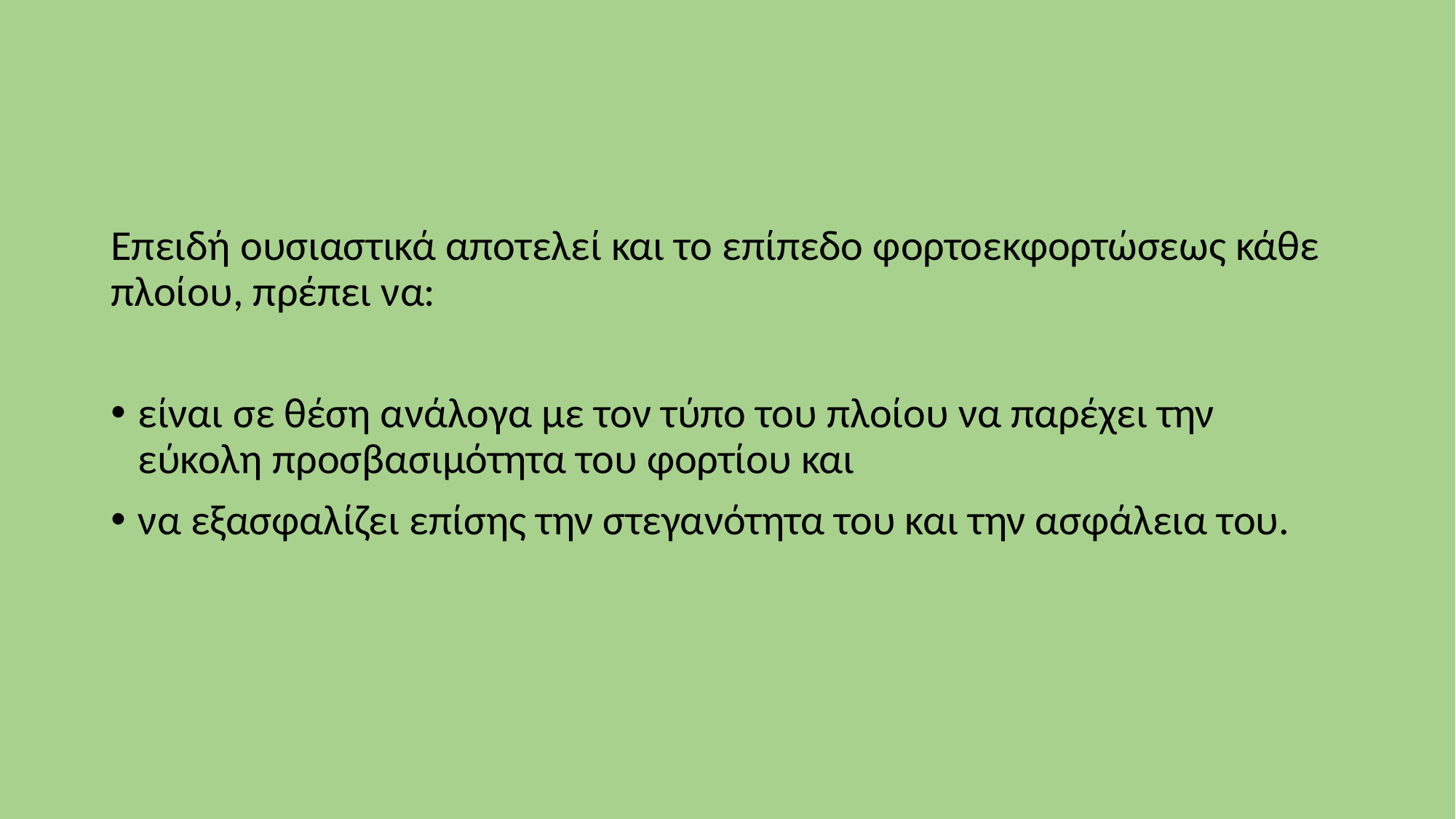

Επειδή ουσιαστικά αποτελεί και το επίπεδο φορτοεκφορτώσεως κάθε πλοίου, πρέπει να:

είναι σε θέση ανάλογα με τον τύπο του πλοίου να παρέχει την εύκολη προσβασιμότητα του φορτίου και
να εξασφαλίζει επίσης την στεγανότητα του και την ασφάλεια του.